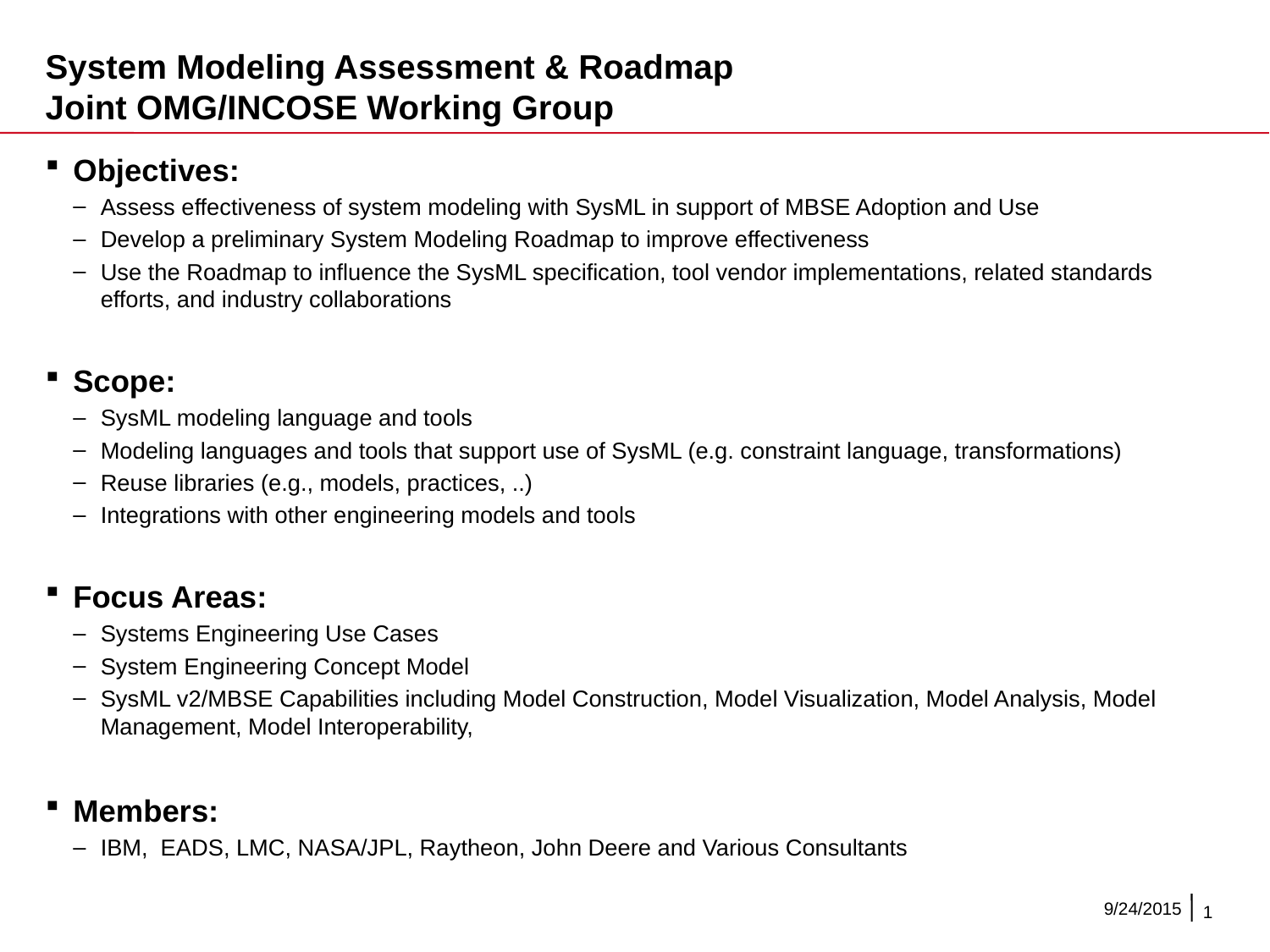

# System Modeling Assessment & Roadmap Joint OMG/INCOSE Working Group
Objectives:
Assess effectiveness of system modeling with SysML in support of MBSE Adoption and Use
Develop a preliminary System Modeling Roadmap to improve effectiveness
Use the Roadmap to influence the SysML specification, tool vendor implementations, related standards efforts, and industry collaborations

Scope:
SysML modeling language and tools
Modeling languages and tools that support use of SysML (e.g. constraint language, transformations)
Reuse libraries (e.g., models, practices, ..)
Integrations with other engineering models and tools

Focus Areas:
Systems Engineering Use Cases
System Engineering Concept Model
SysML v2/MBSE Capabilities including Model Construction, Model Visualization, Model Analysis, Model Management, Model Interoperability,

Members:
IBM,  EADS, LMC, NASA/JPL, Raytheon, John Deere and Various Consultants

9/24/2015
1